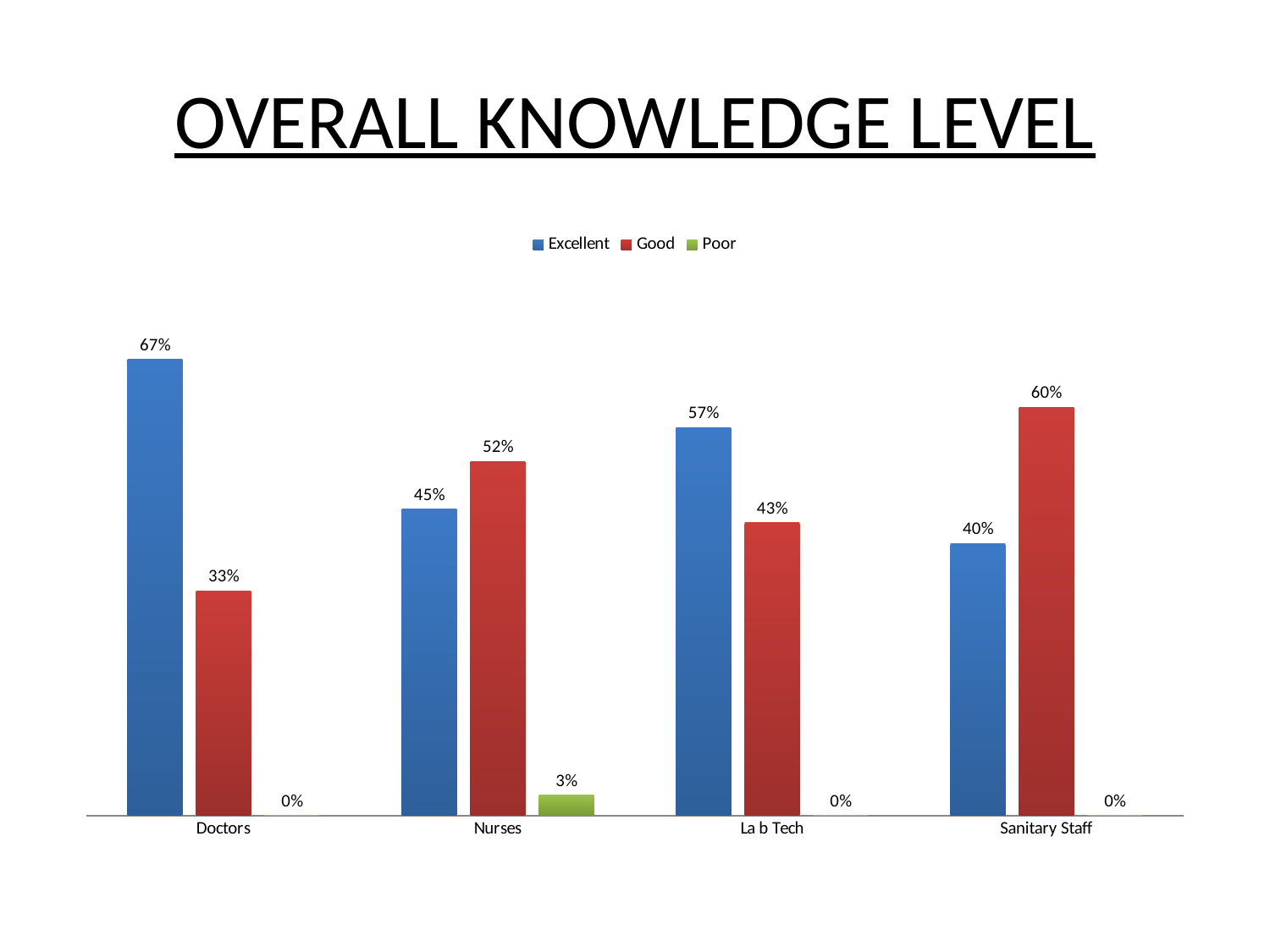

# OVERALL KNOWLEDGE LEVEL

### Chart

| Category | Excellent | Good | Poor |
|---|---|---|---|
| Doctors | 0.6700000000000053 | 0.33000000000000257 | 0.0 |
| Nurses | 0.45 | 0.52 | 0.03000000000000002 |
| La b Tech | 0.57 | 0.4300000000000004 | 0.0 |
| Sanitary Staff | 0.4 | 0.6000000000000006 | 0.0 |